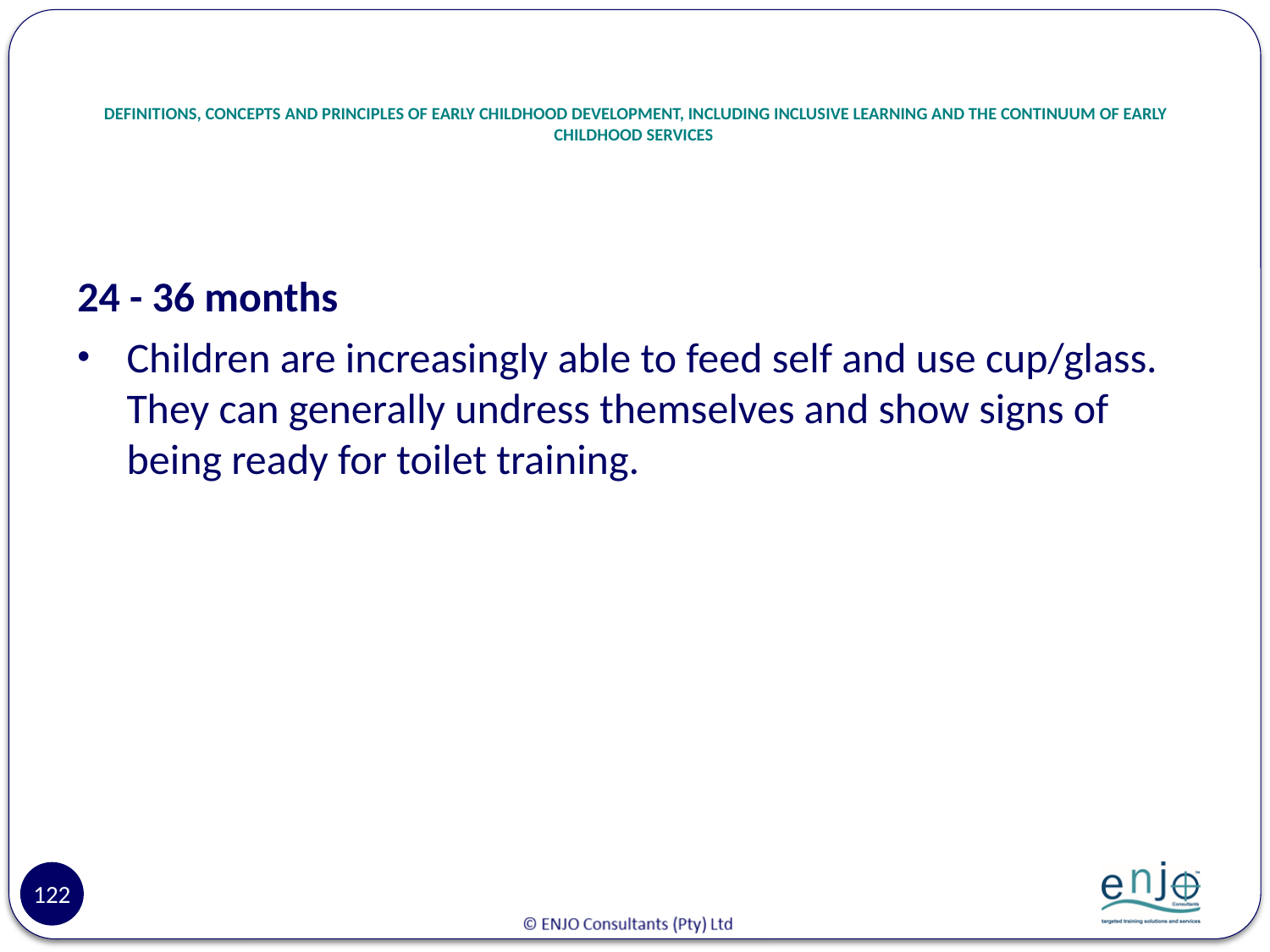

# DEFINITIONS, CONCEPTS AND PRINCIPLES OF EARLY CHILDHOOD DEVELOPMENT, INCLUDING INCLUSIVE LEARNING AND THE CONTINUUM OF EARLY CHILDHOOD SERVICES
24 - 36 months
Children are increasingly able to feed self and use cup/glass. They can generally undress themselves and show signs of being ready for toilet training.

122